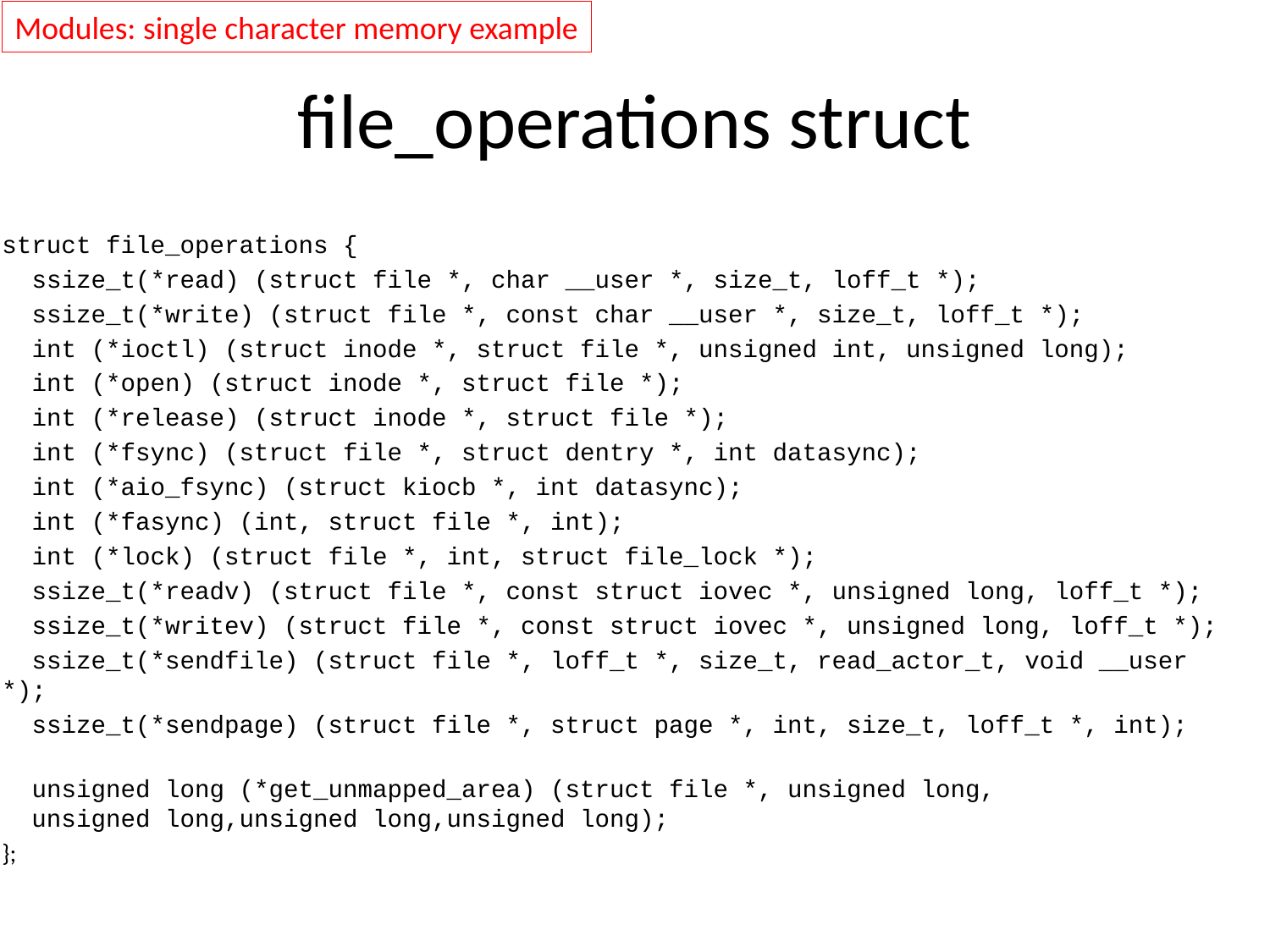

Modules: single character memory example
# file_operations struct
struct file_operations {
  ssize_t(*read) (struct file *, char __user *, size_t, loff_t *);
  ssize_t(*write) (struct file *, const char __user *, size_t, loff_t *);
  int (*ioctl) (struct inode *, struct file *, unsigned int, unsigned long);
  int (*open) (struct inode *, struct file *);
  int (*release) (struct inode *, struct file *);
  int (*fsync) (struct file *, struct dentry *, int datasync);
  int (*aio_fsync) (struct kiocb *, int datasync);
  int (*fasync) (int, struct file *, int);
  int (*lock) (struct file *, int, struct file_lock *);
  ssize_t(*readv) (struct file *, const struct iovec *, unsigned long, loff_t *);
  ssize_t(*writev) (struct file *, const struct iovec *, unsigned long, loff_t *);
  ssize_t(*sendfile) (struct file *, loff_t *, size_t, read_actor_t, void __user *);
  ssize_t(*sendpage) (struct file *, struct page *, int, size_t, loff_t *, int);
  unsigned long (*get_unmapped_area) (struct file *, unsigned long,
  unsigned long,unsigned long,unsigned long);
};